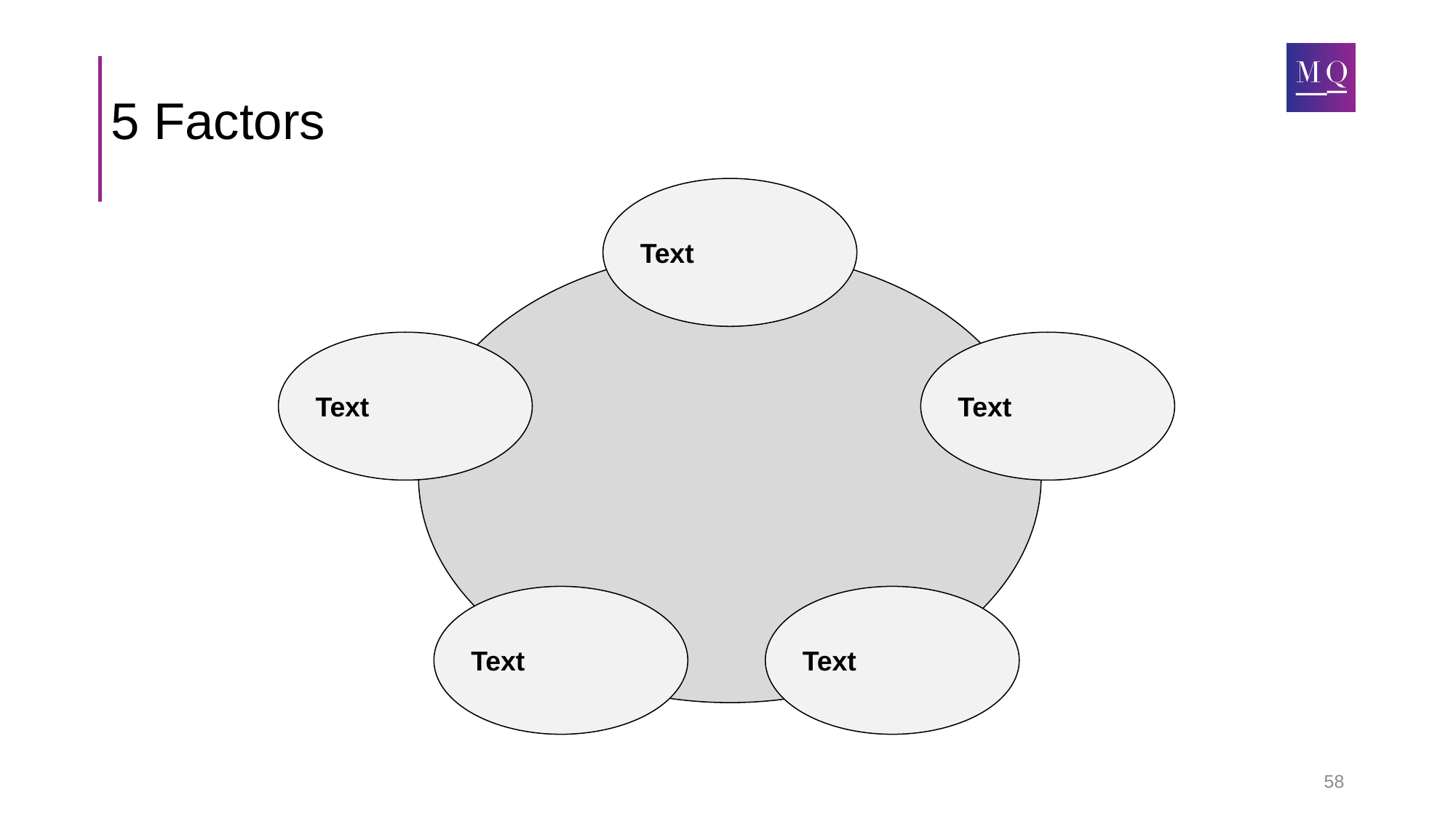

# 5 Factors
Text

Text
Text
Text
Text
58